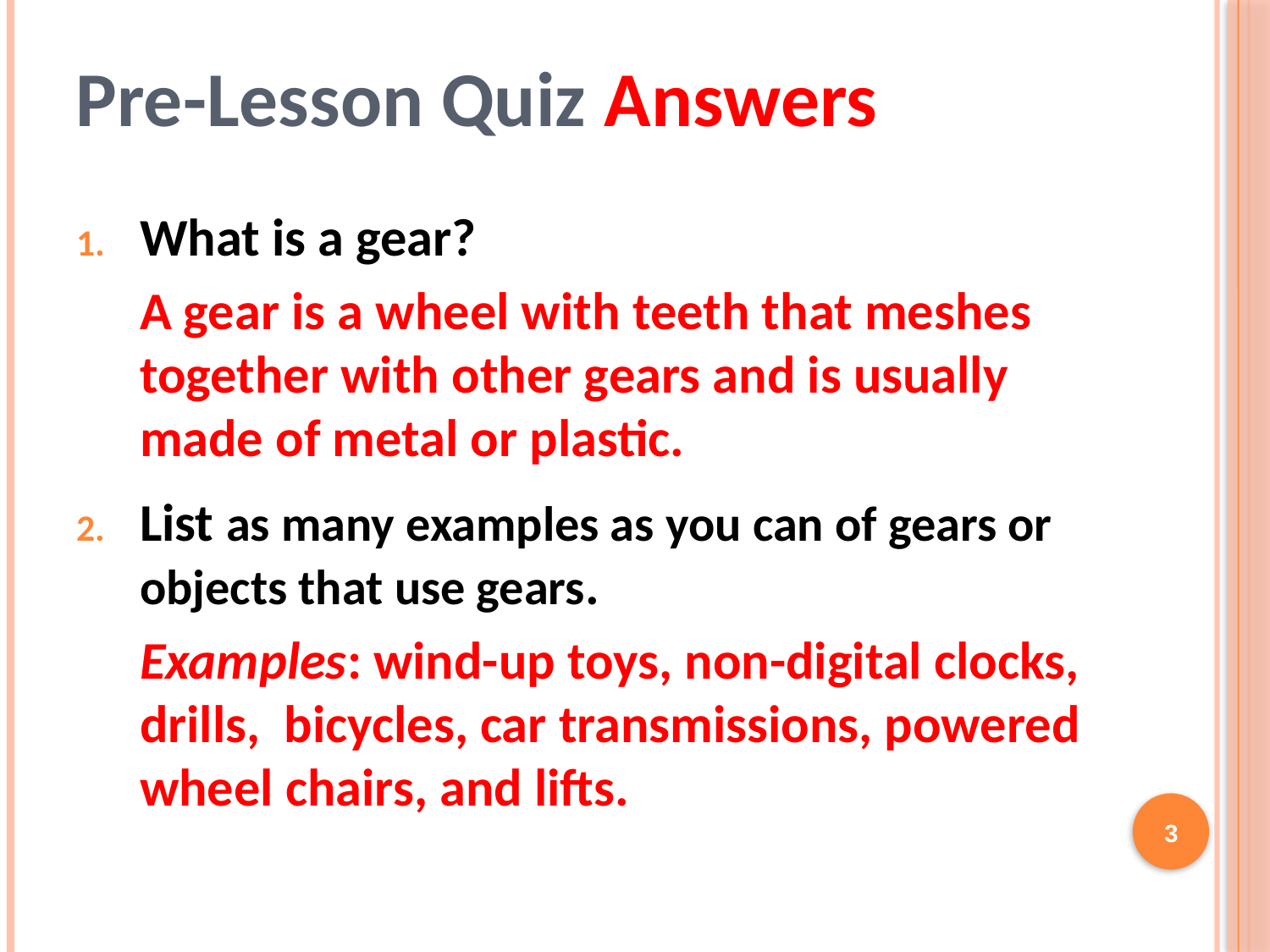

# Pre-Lesson Quiz Answers
What is a gear?
A gear is a wheel with teeth that meshes together with other gears and is usually made of metal or plastic.
List as many examples as you can of gears or objects that use gears.
	Examples: wind-up toys, non-digital clocks, drills,  bicycles, car transmissions, powered wheel chairs, and lifts.
3